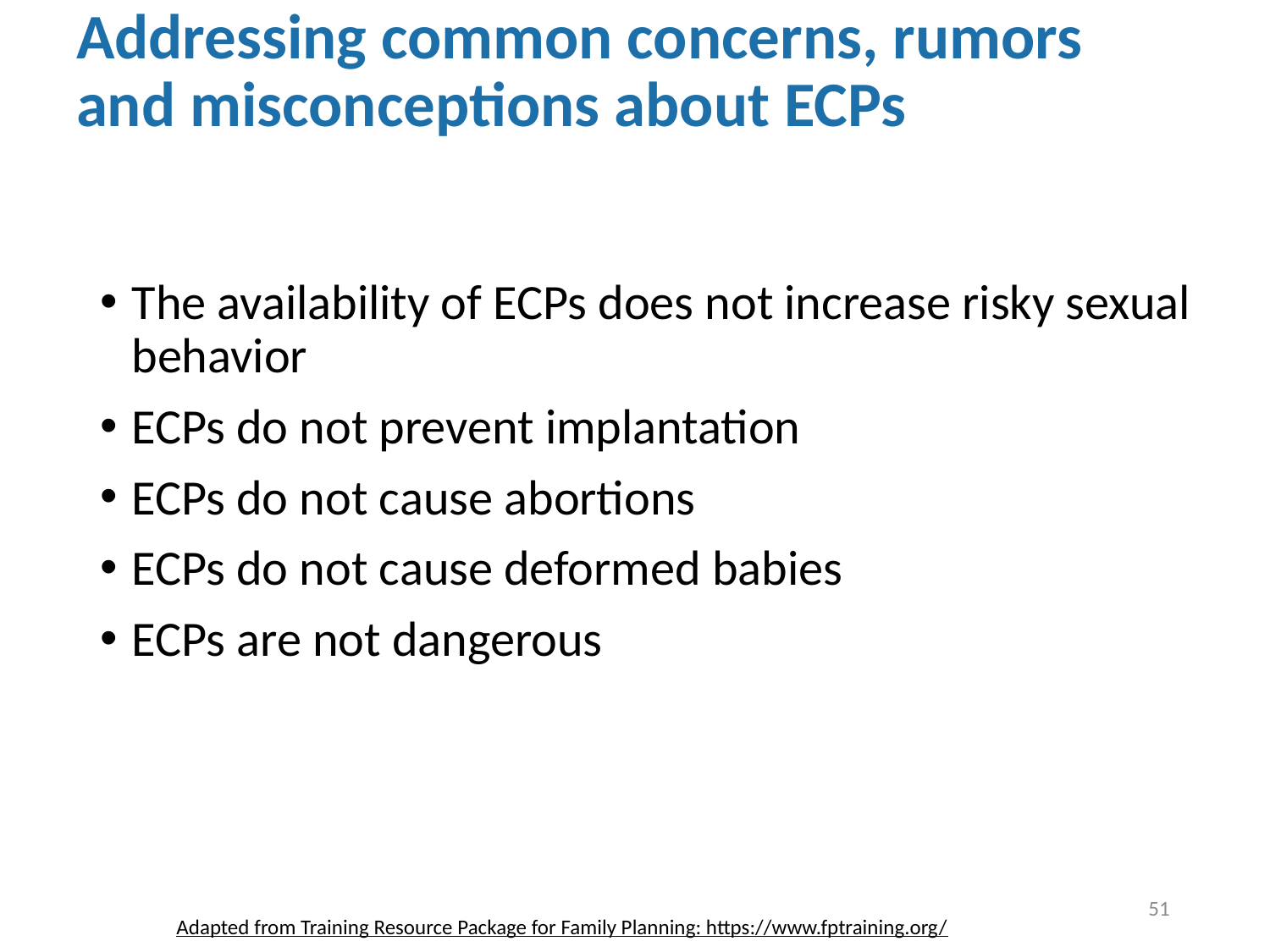

# Addressing common concerns, rumors and misconceptions about ECPs

The availability of ECPs does not increase risky sexual behavior
ECPs do not prevent implantation
ECPs do not cause abortions
ECPs do not cause deformed babies
ECPs are not dangerous

51
Adapted from Training Resource Package for Family Planning: https://www.fptraining.org/